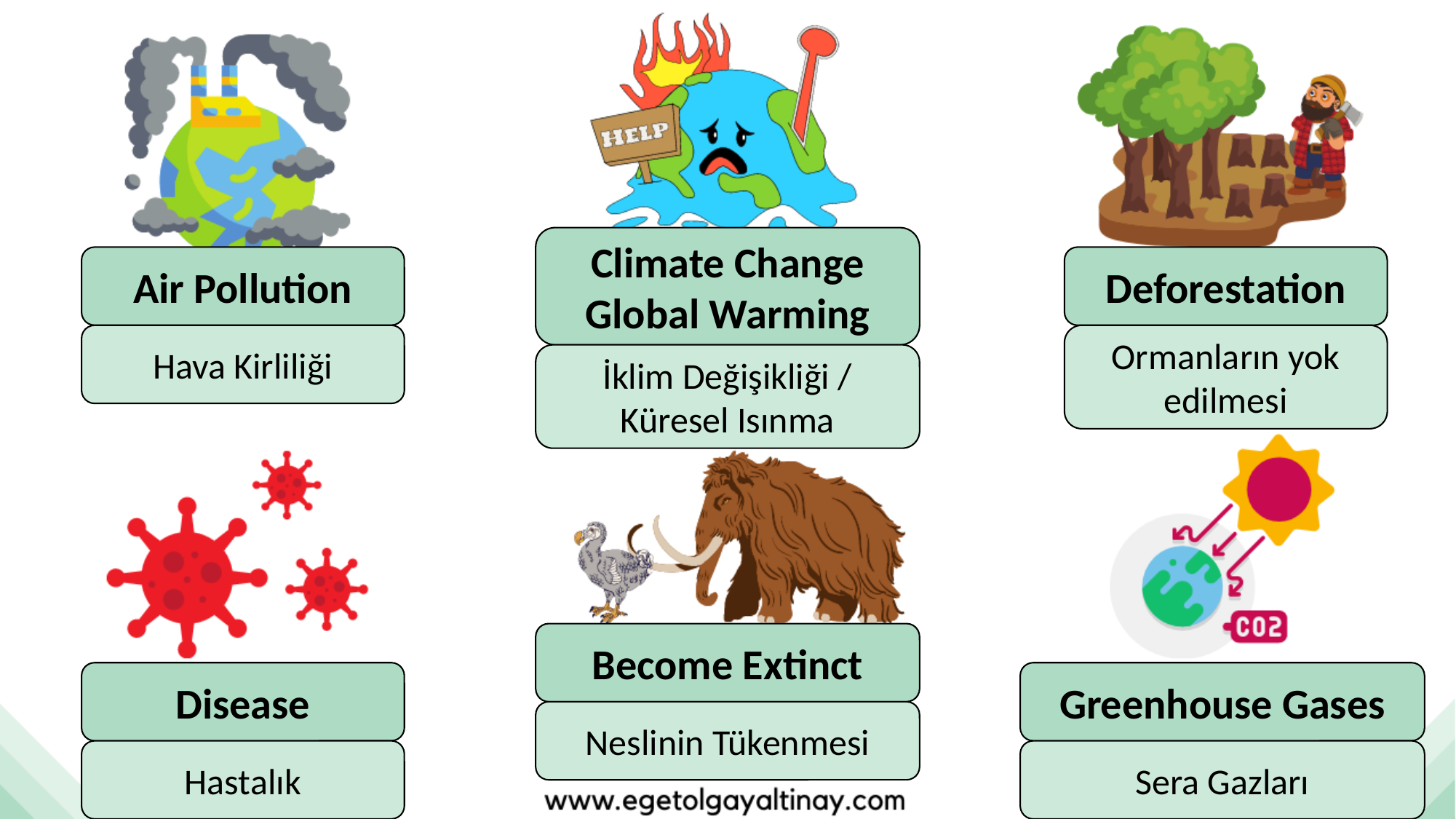

Climate Change
Global Warming
Air Pollution
Deforestation
Hava Kirliliği
Ormanların yok edilmesi
İklim Değişikliği / Küresel Isınma
Become Extinct
Greenhouse Gases
Disease
Neslinin Tükenmesi
Sera Gazları
Hastalık